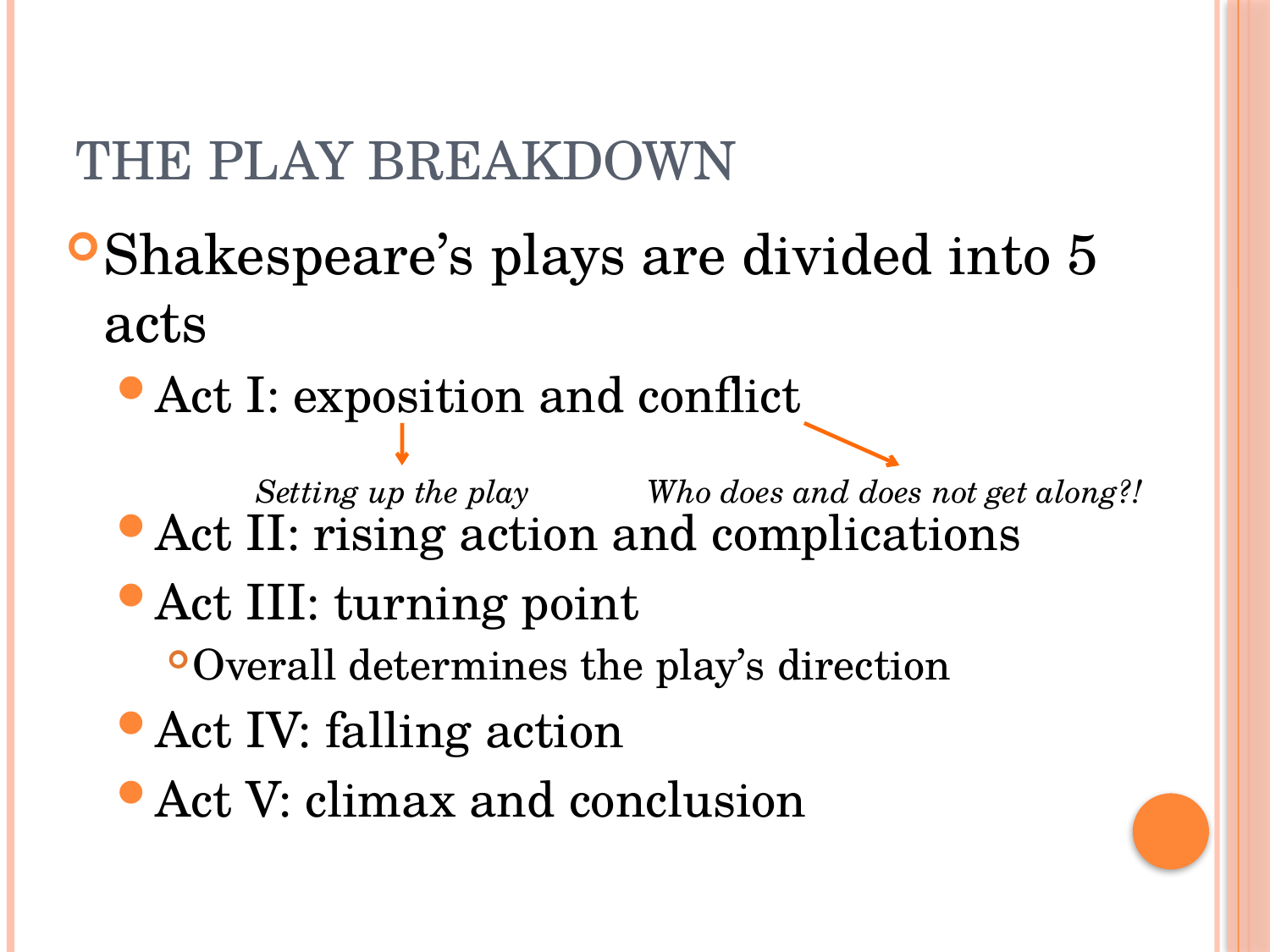

# The Play Breakdown
Shakespeare’s plays are divided into 5 acts
Act I: exposition and conflict

Act II: rising action and complications
Act III: turning point
Overall determines the play’s direction
Act IV: falling action
Act V: climax and conclusion
Setting up the play
Who does and does not get along?!